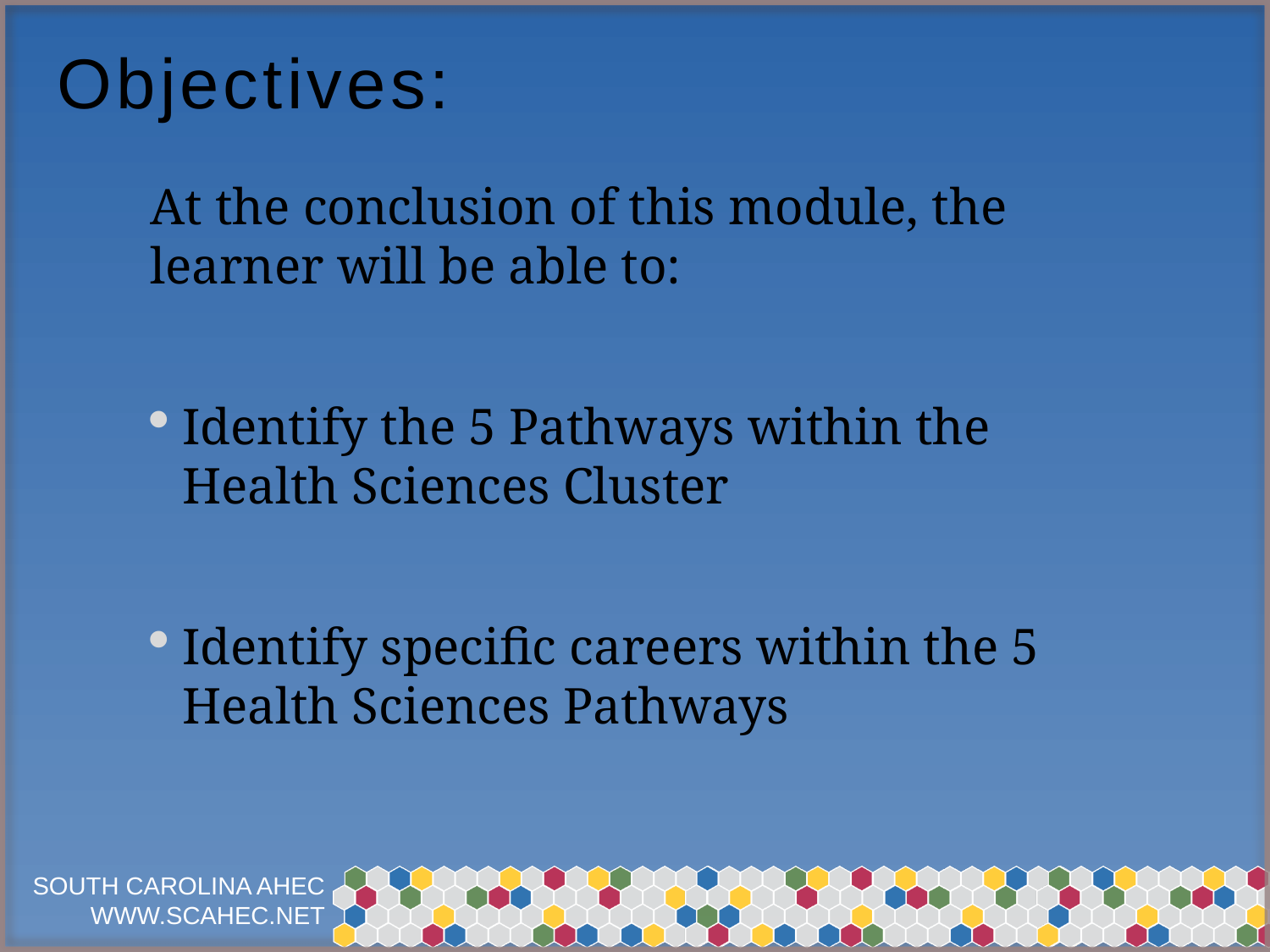

# Objectives:
At the conclusion of this module, the learner will be able to:

Identify the 5 Pathways within the Health Sciences Cluster

Identify specific careers within the 5 Health Sciences Pathways